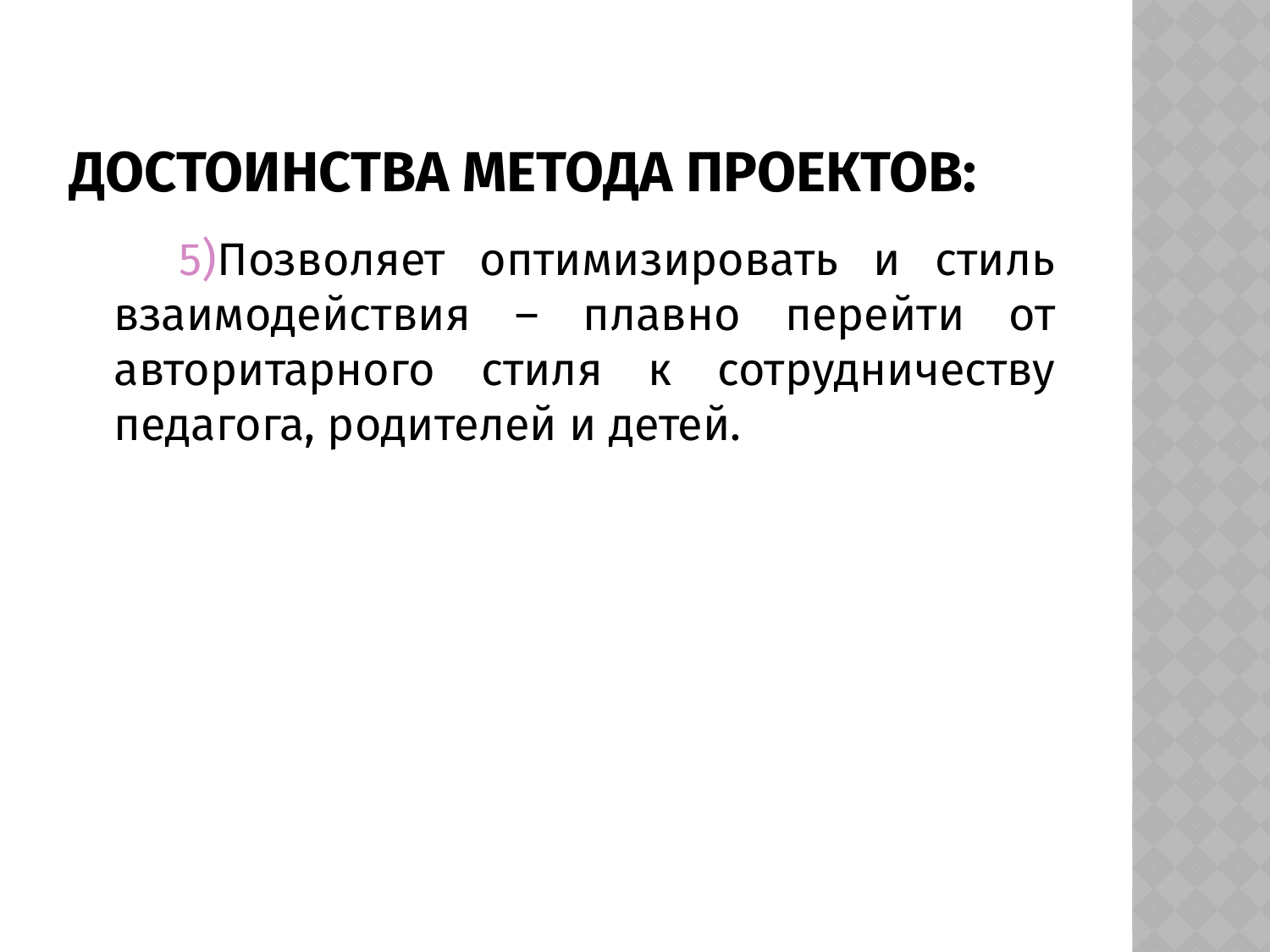

# Достоинства метода проектов:
   5)Позволяет оптимизировать и стиль взаимодействия – плавно перейти от авторитарного стиля к сотрудничеству педагога, родителей и детей.